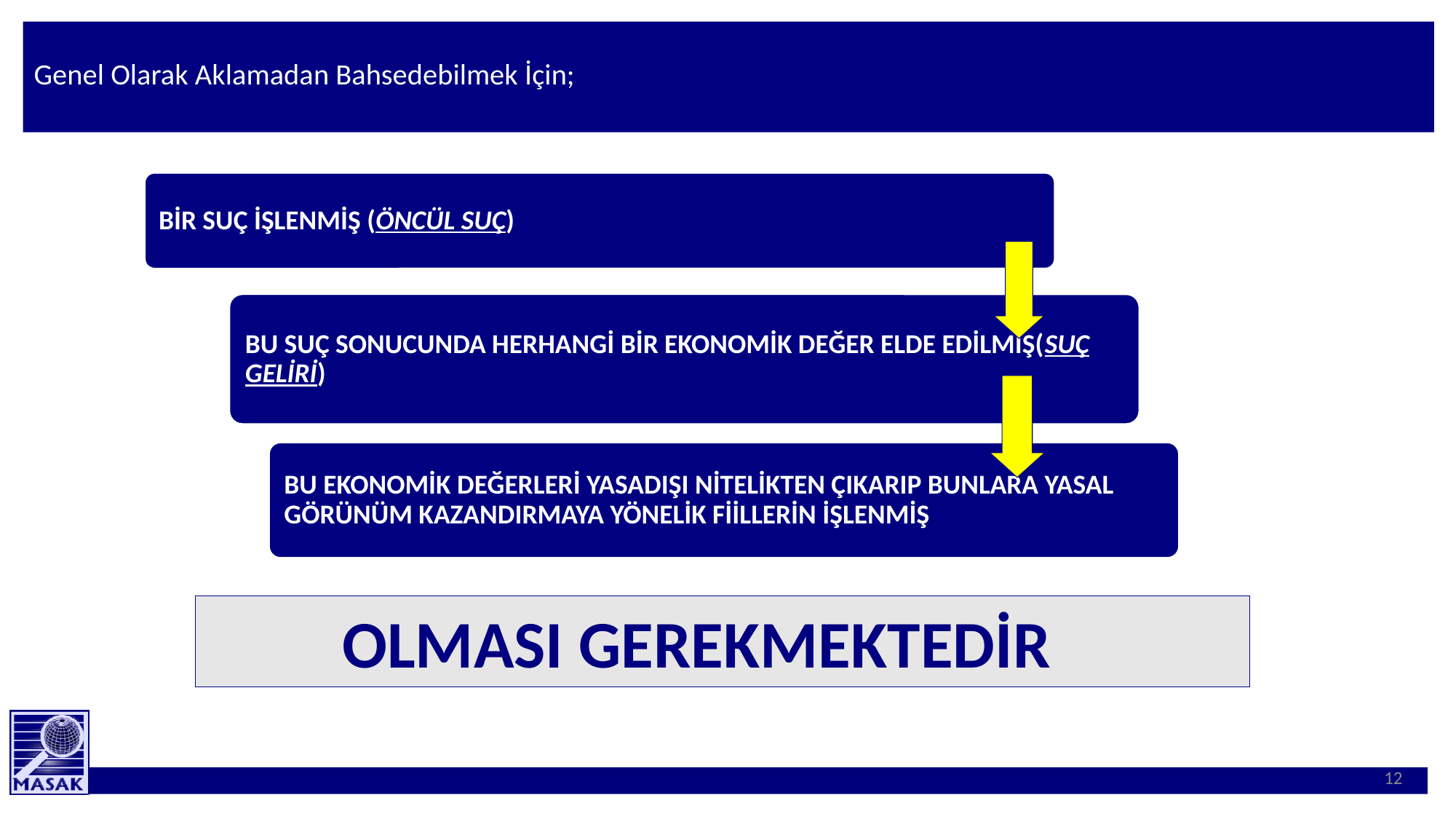

BİR SUÇ İŞLENMİŞ (ÖNCÜL SUÇ)
BU SUÇ SONUCUNDA HERHANGİ BİR EKONOMİK DEĞER ELDE EDİLMİŞ(SUÇ GELİRİ)
BU EKONOMİK DEĞERLERİ YASADIŞI NİTELİKTEN ÇIKARIP BUNLARA YASAL GÖRÜNÜM KAZANDIRMAYA YÖNELİK FİİLLERİN İŞLENMİŞ

# Genel Olarak Aklamadan Bahsedebilmek İçin;

         OLMASI GEREKMEKTEDİR
12
12